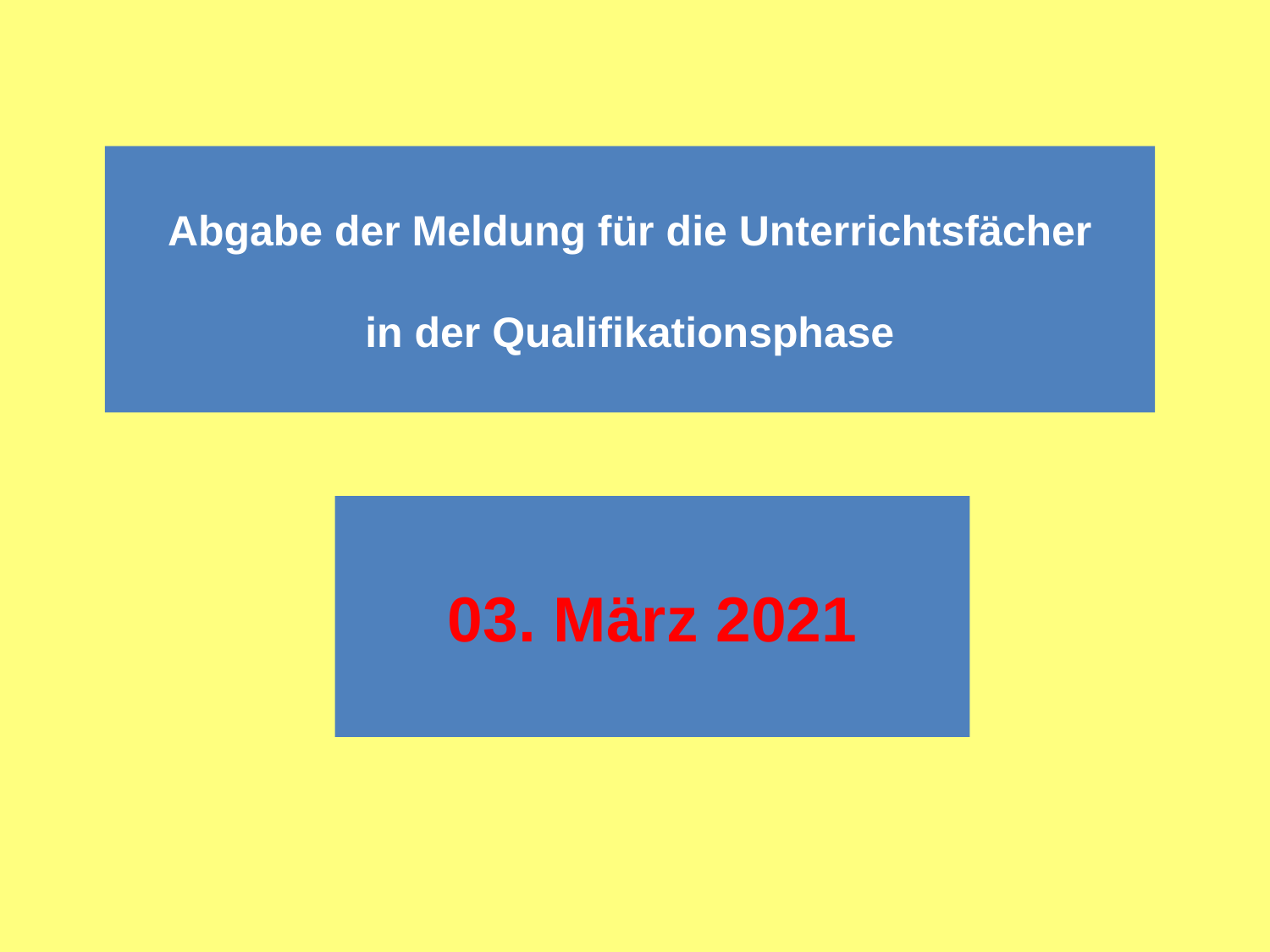

Abgabe der Meldung für die Unterrichtsfächer
in der Qualifikationsphase

03. März 2021